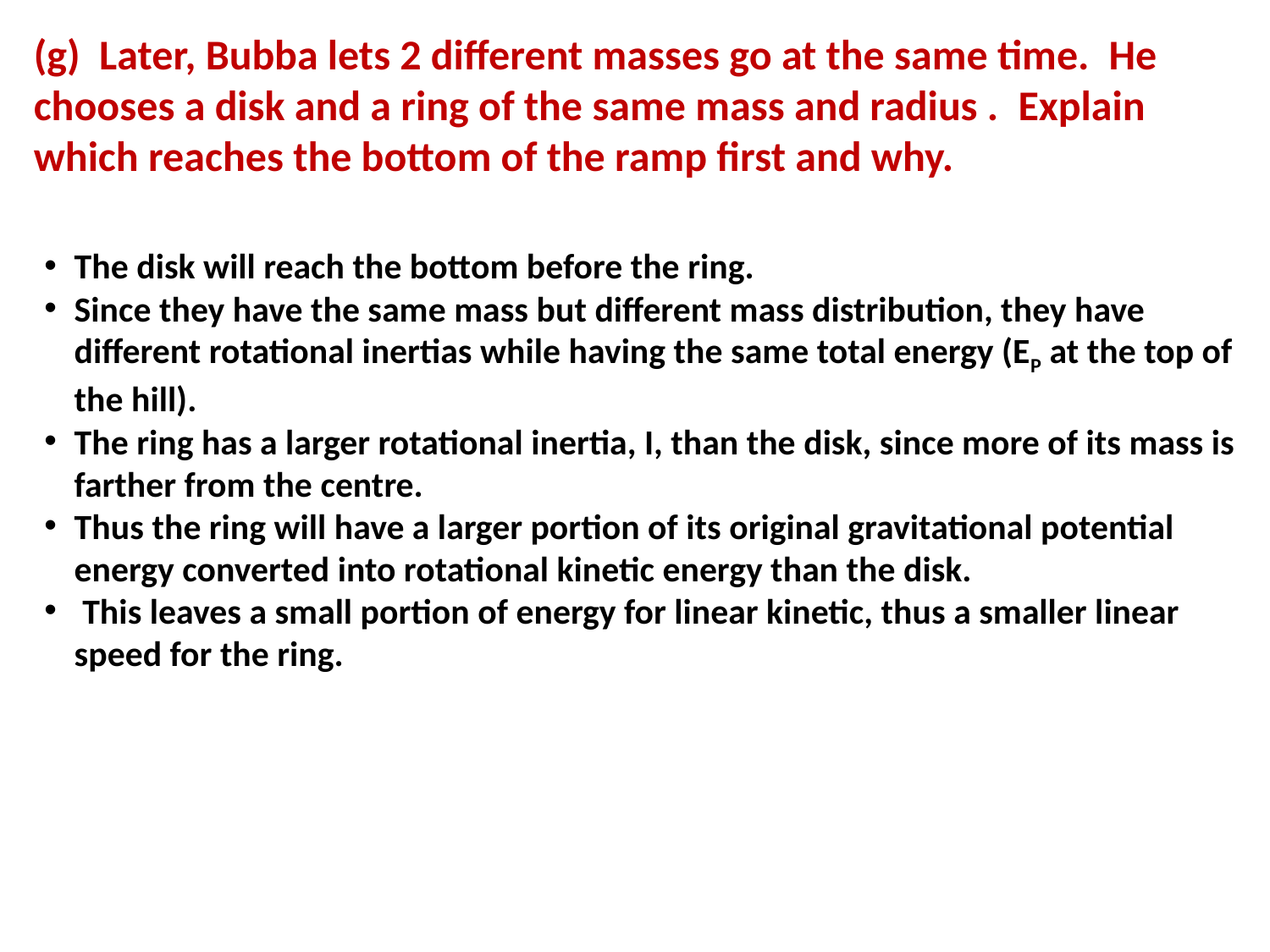

(g)  Later, Bubba lets 2 different masses go at the same time.  He chooses a disk and a ring of the same mass and radius .  Explain which reaches the bottom of the ramp first and why.

The disk will reach the bottom before the ring.
Since they have the same mass but different mass distribution, they have different rotational inertias while having the same total energy (EP at the top of the hill).
The ring has a larger rotational inertia, I, than the disk, since more of its mass is farther from the centre.
Thus the ring will have a larger portion of its original gravitational potential energy converted into rotational kinetic energy than the disk.
 This leaves a small portion of energy for linear kinetic, thus a smaller linear speed for the ring.